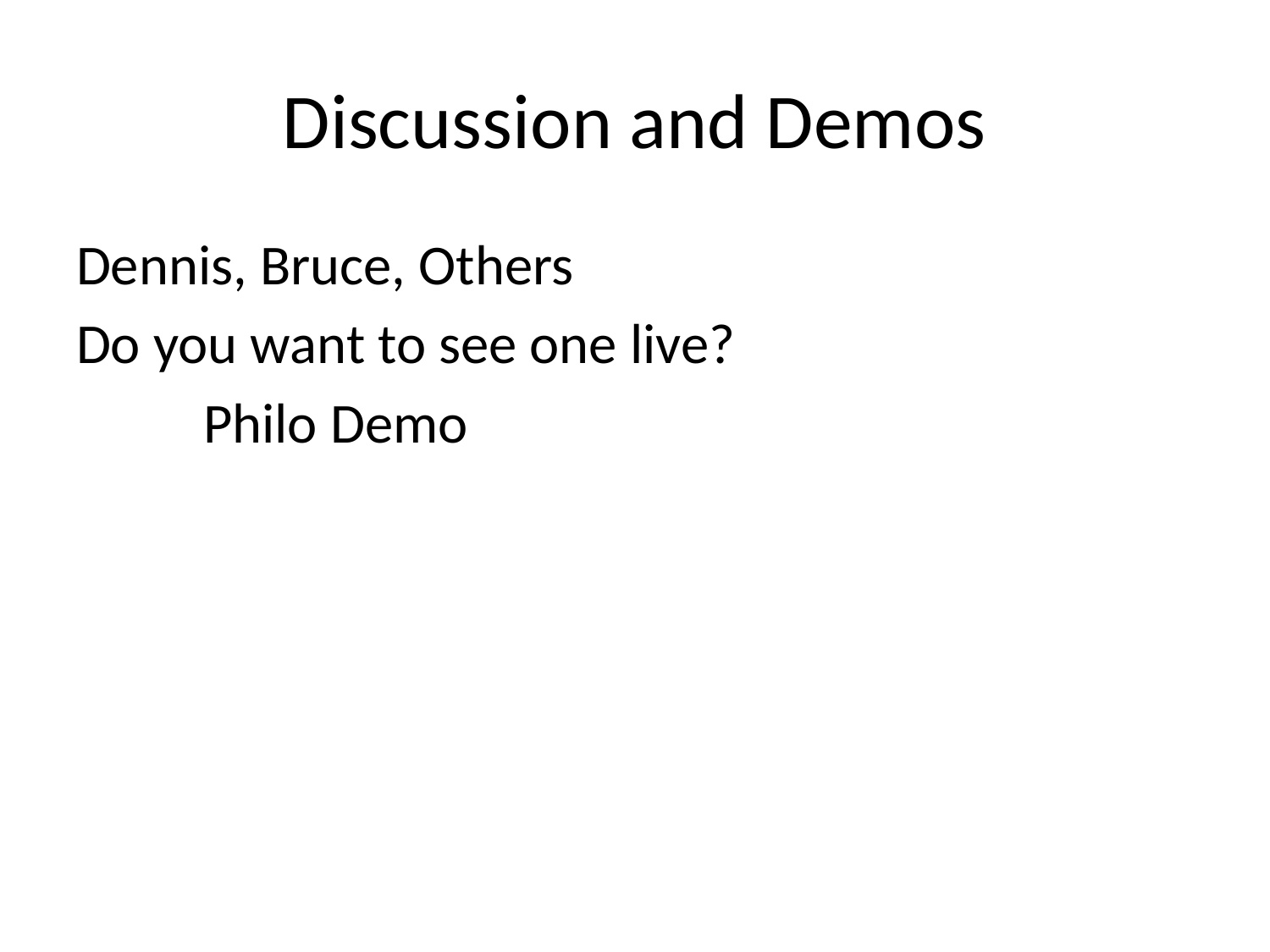

# Discussion and Demos
Dennis, Bruce, Others
Do you want to see one live?
	Philo Demo